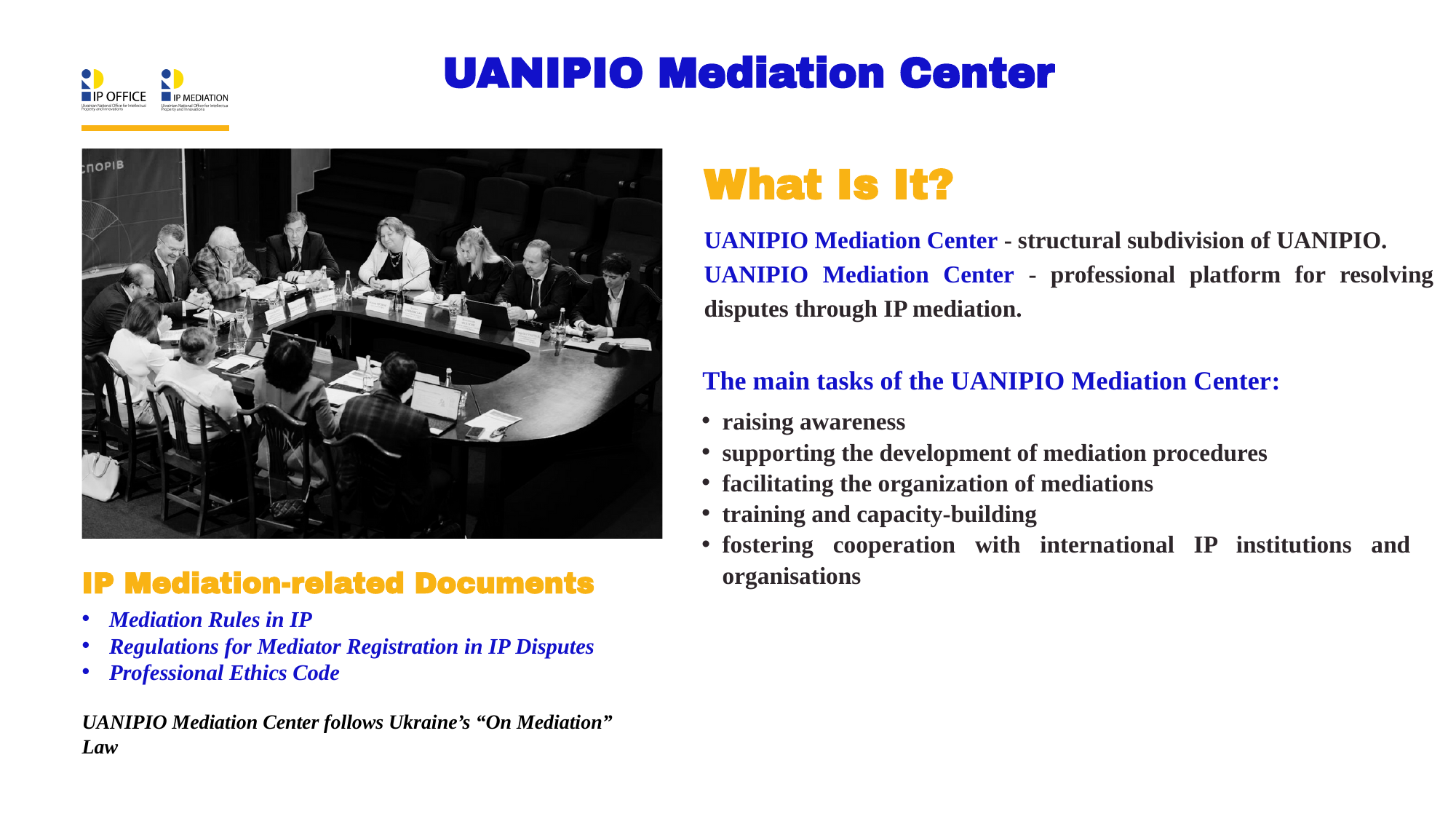

UANIPIO Mediation Center

What Is It?
UANIPIO Mediation Center - structural subdivision of UANIPIO.
UANIPIO Mediation Center - professional platform for resolving disputes through IP mediation.

The main tasks of the UANIPIO Mediation Center:
raising awareness
supporting the development of mediation procedures
facilitating the organization of mediations
training and capacity-building
fostering cooperation with international IP institutions and organisations

IP Mediation-related Documents
Mediation Rules in IP
Regulations for Mediator Registration in IP Disputes
Professional Ethics Code

UANIPIO Mediation Center follows Ukraine’s “On Mediation” Law